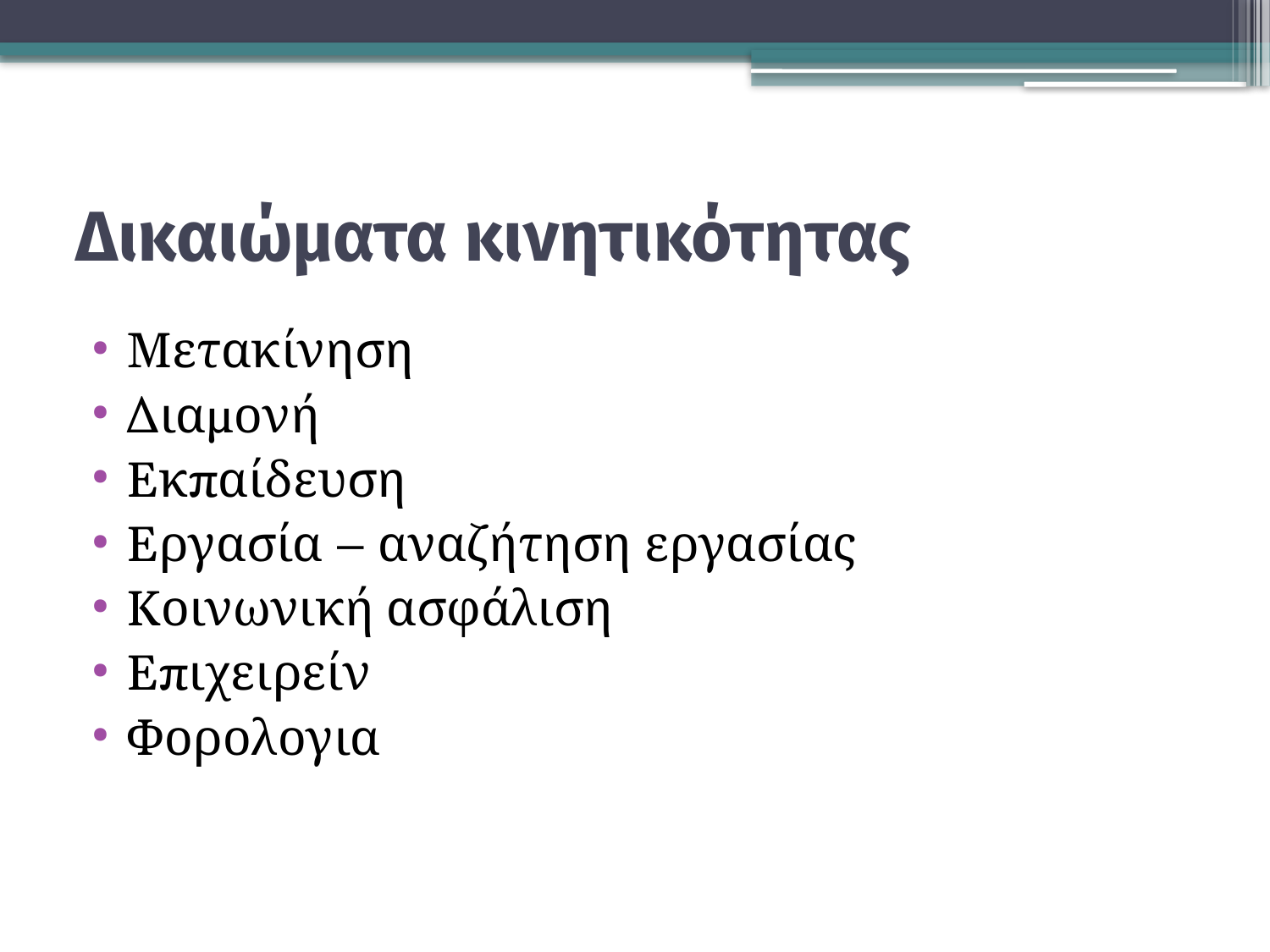

# Δικαιώματα κινητικότητας
Μετακίνηση
Διαμονή
Εκπαίδευση
Εργασία – αναζήτηση εργασίας
Κοινωνική ασφάλιση
Επιχειρείν
Φορολογια